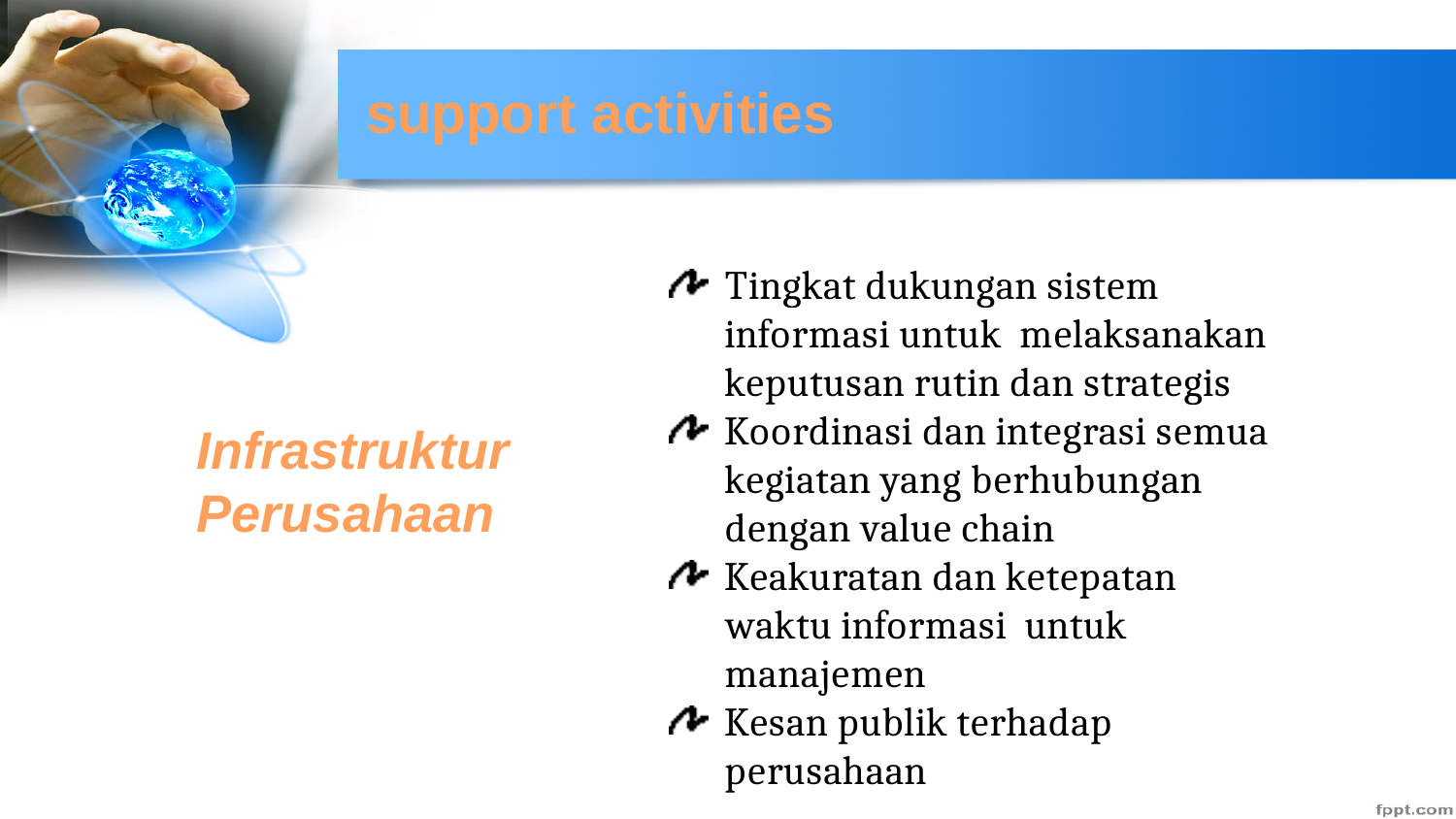

support activities
Tingkat dukungan sistem informasi untuk  melaksanakan keputusan rutin dan strategis
Koordinasi dan integrasi semua kegiatan yang berhubungan dengan value chain
Keakuratan dan ketepatan waktu informasi  untuk manajemen
Kesan publik terhadap perusahaan
Infrastruktur
Perusahaan